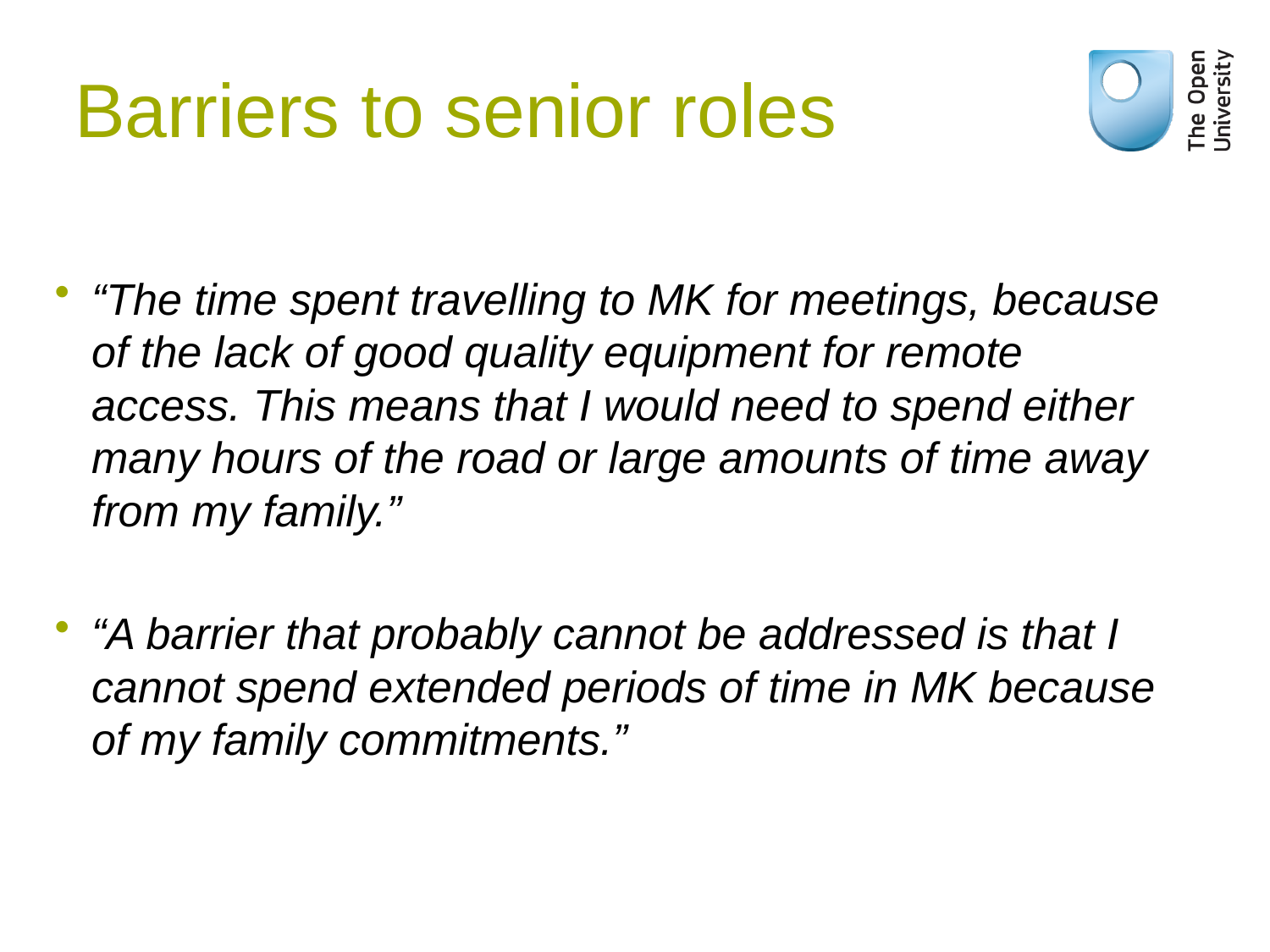

# Barriers to senior roles
“The time spent travelling to MK for meetings, because of the lack of good quality equipment for remote access. This means that I would need to spend either many hours of the road or large amounts of time away from my family.”

“A barrier that probably cannot be addressed is that I cannot spend extended periods of time in MK because of my family commitments.”